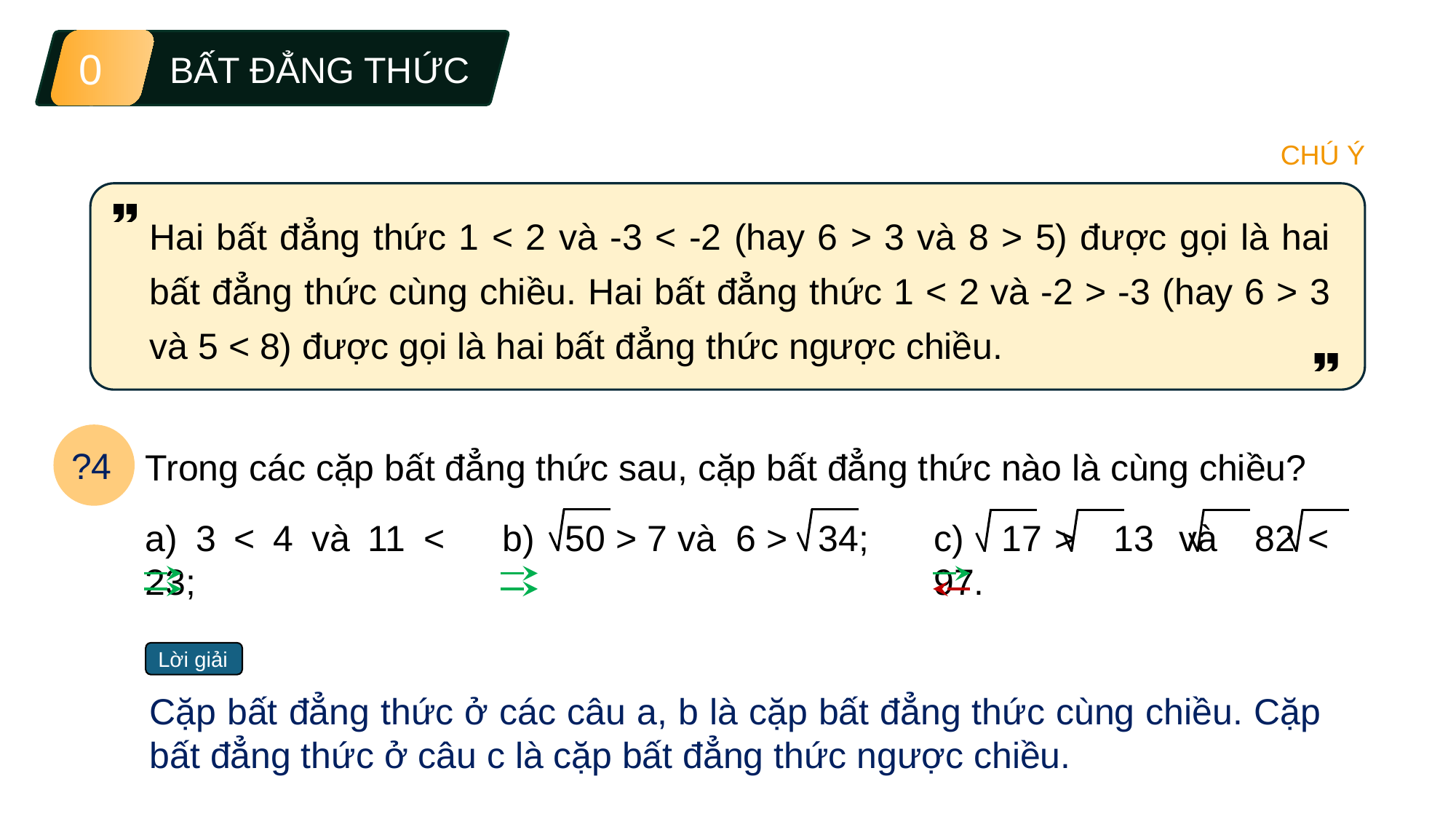

01
BẤT ĐẲNG THỨC
CHÚ Ý

Hai bất đẳng thức 1 < 2 và -3 < -2 (hay 6 > 3 và 8 > 5) được gọi là hai bất đẳng thức cùng chiều. Hai bất đẳng thức 1 < 2 và -2 > -3 (hay 6 > 3 và 5 < 8) được gọi là hai bất đẳng thức ngược chiều.

Trong các cặp bất đẳng thức sau, cặp bất đẳng thức nào là cùng chiều?
?4
a) 3 < 4 và 11 < 23;
b)   50 > 7 và  6 >   34;
c)   17 >   13  và   82 <   97.
Lời giải

Cặp bất đẳng thức ở các câu a, b là cặp bất đẳng thức cùng chiều. Cặp bất đẳng thức ở câu c là cặp bất đẳng thức ngược chiều.